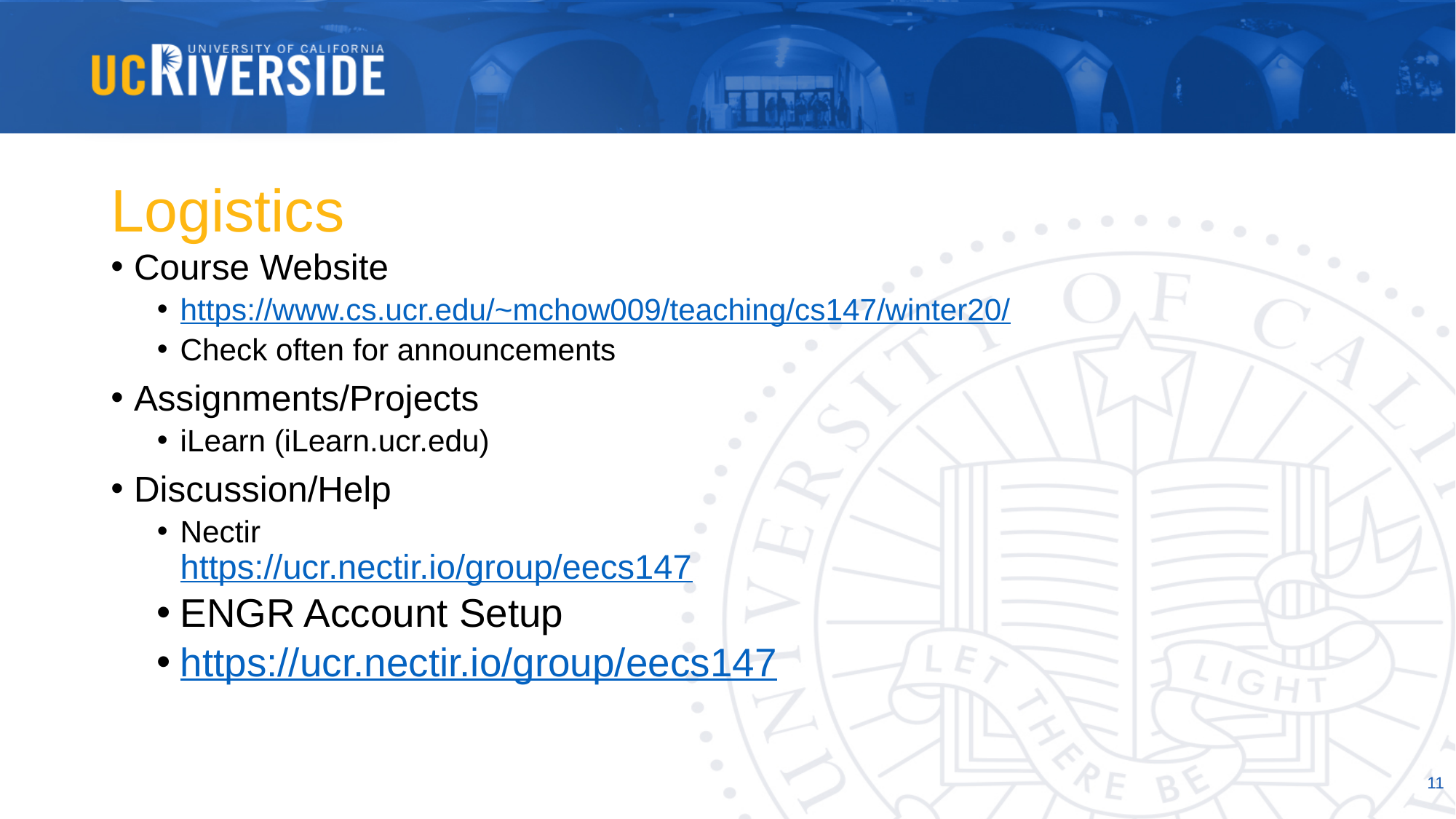

# Logistics
Course Website
https://www.cs.ucr.edu/~mchow009/teaching/cs147/winter20/
Check often for announcements
Assignments/Projects
iLearn (iLearn.ucr.edu)
Discussion/Help
Nectir
https://ucr.nectir.io/group/eecs147
ENGR Account Setup
https://ucr.nectir.io/group/eecs147
11